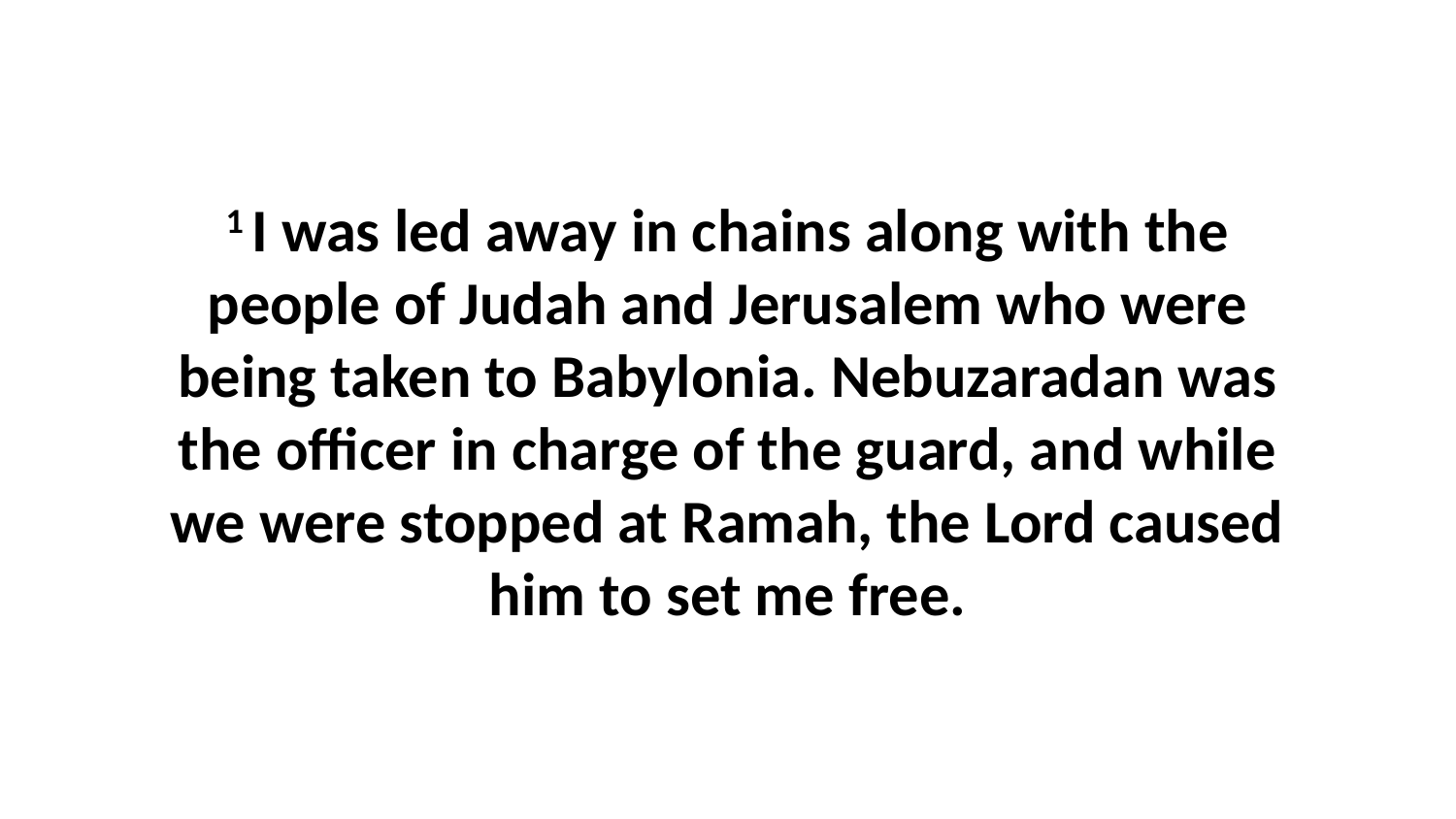

1 I was led away in chains along with the people of Judah and Jerusalem who were being taken to Babylonia. Nebuzaradan was the officer in charge of the guard, and while we were stopped at Ramah, the Lord caused him to set me free.